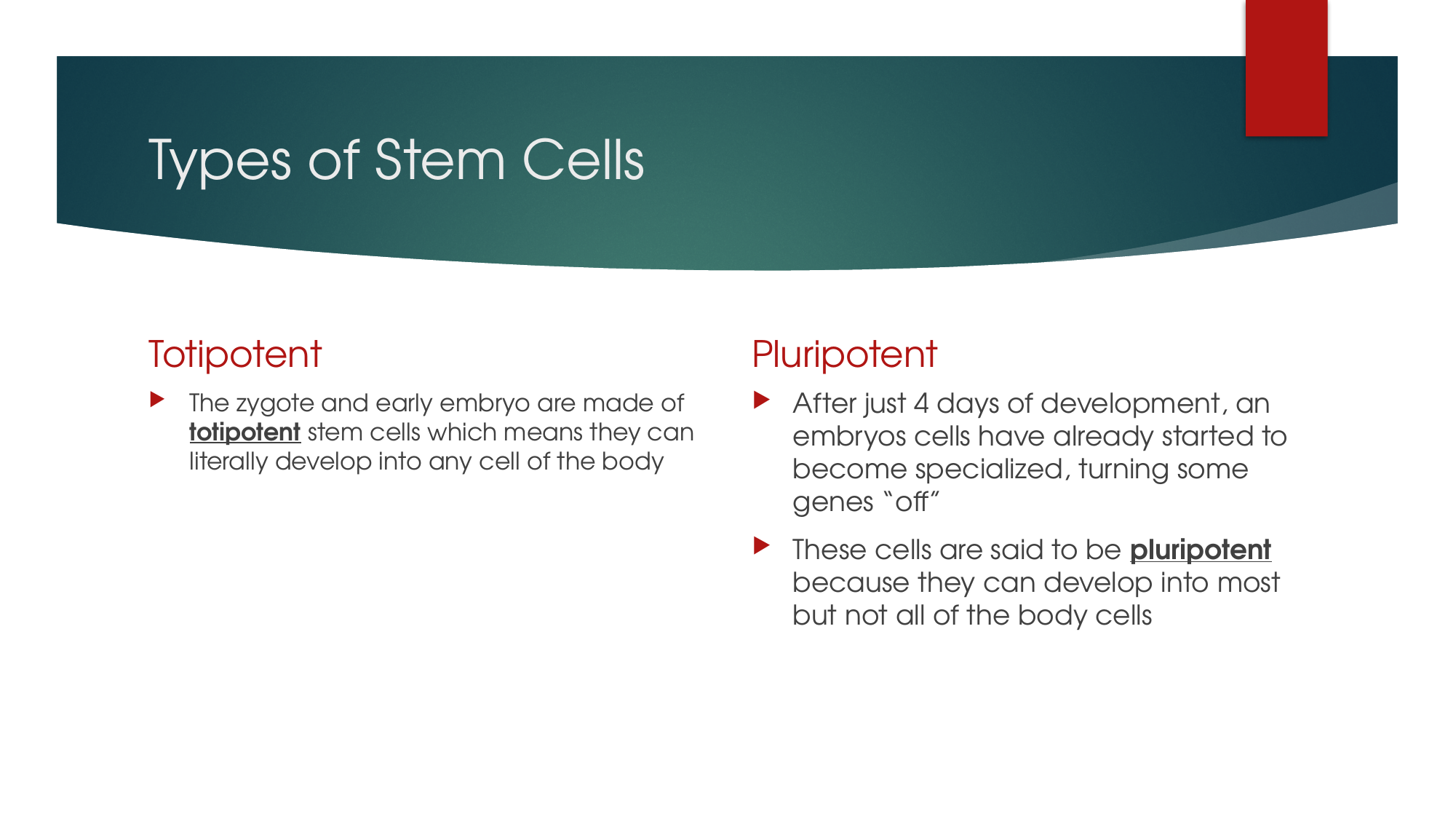

# Types of Stem Cells
Totipotent
Pluripotent
After just 4 days of development, an embryos cells have already started to become specialized, turning some genes “off”
These cells are said to be pluripotent because they can develop into most but not all of the body cells
The zygote and early embryo are made of totipotent stem cells which means they can literally develop into any cell of the body